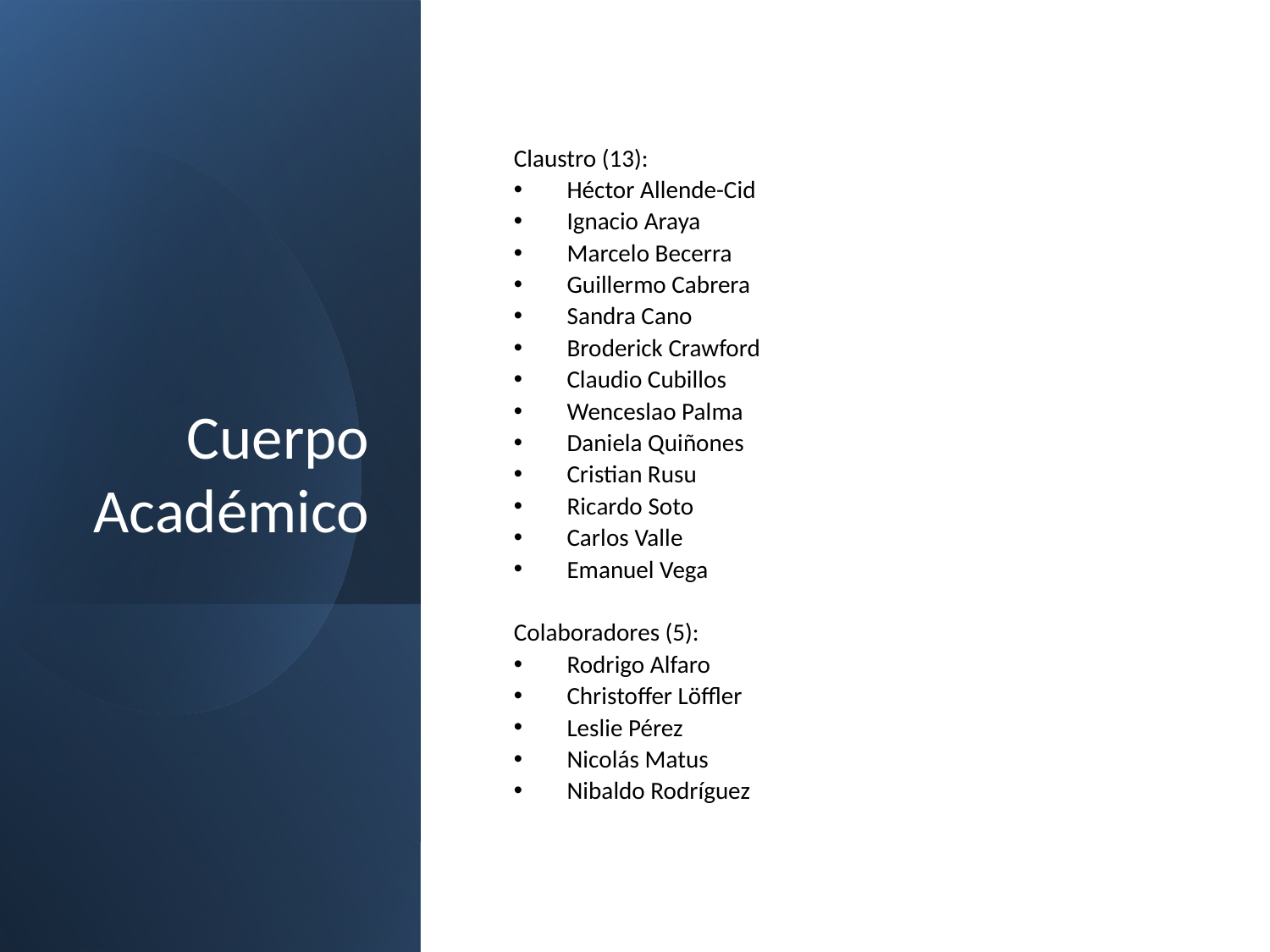

# Cuerpo Académico
Claustro (13):
 Héctor Allende-Cid
 Ignacio Araya
 Marcelo Becerra
 Guillermo Cabrera
 Sandra Cano
 Broderick Crawford
 Claudio Cubillos
 Wenceslao Palma
 Daniela Quiñones
 Cristian Rusu
 Ricardo Soto
 Carlos Valle
 Emanuel Vega

Colaboradores (5):
 Rodrigo Alfaro
 Christoffer Löffler
 Leslie Pérez
 Nicolás Matus
 Nibaldo Rodríguez